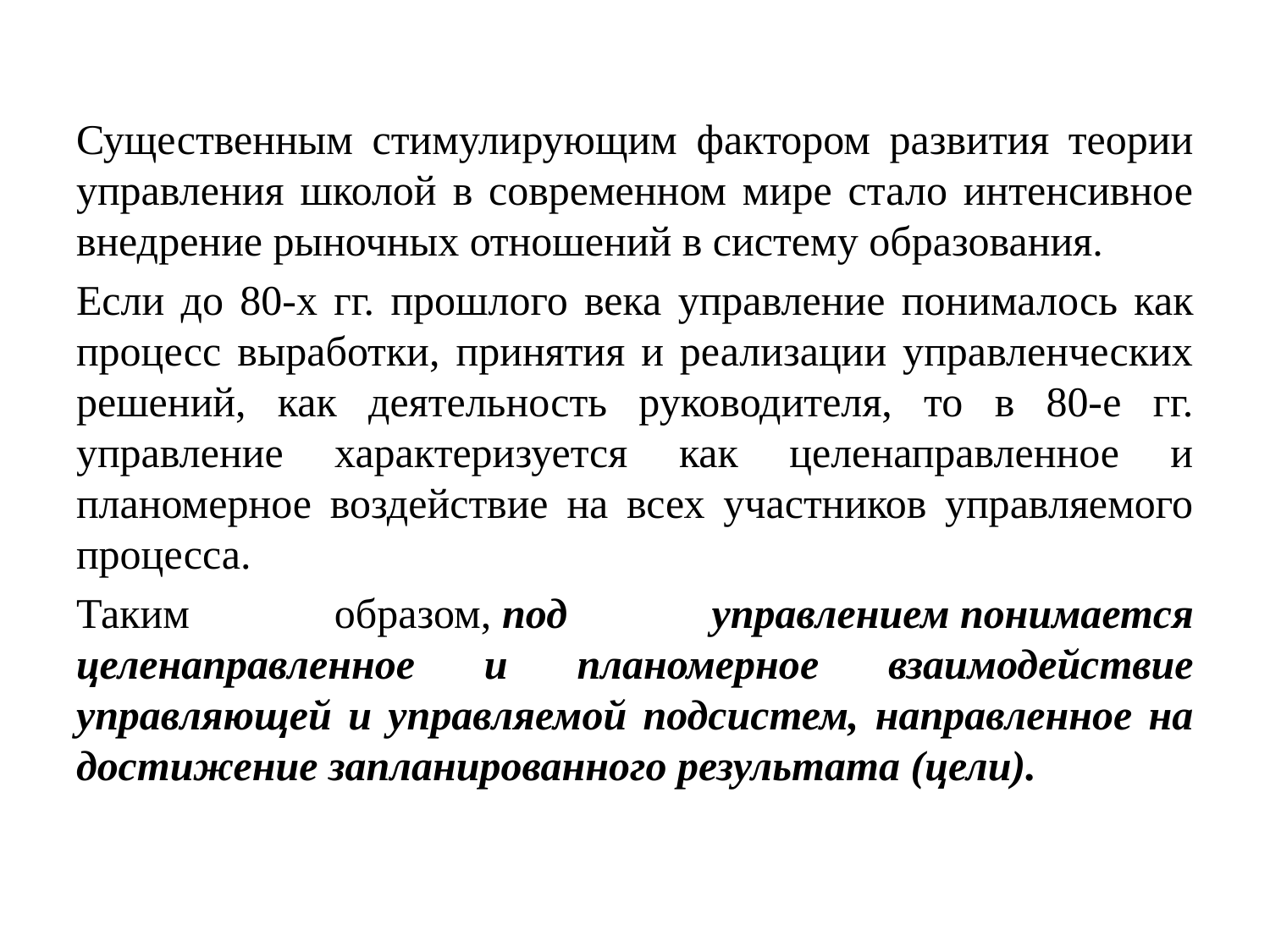

Существенным стимулирующим фактором развития теории управления школой в современном мире стало интенсивное внедрение рыночных отношений в систему образования.
Если до 80-х гг. прошлого века управление понималось как процесс выработки, принятия и реализации управленческих решений, как деятельность руководителя, то в 80-е гг. управление характеризуется как целенаправленное и планомерное воздействие на всех участников управляемого процесса.
Таким образом, под управлением понимается целенаправленное и планомерное взаимодействие управляющей и управляемой подсистем, направленное на достижение запланированного результата (цели).